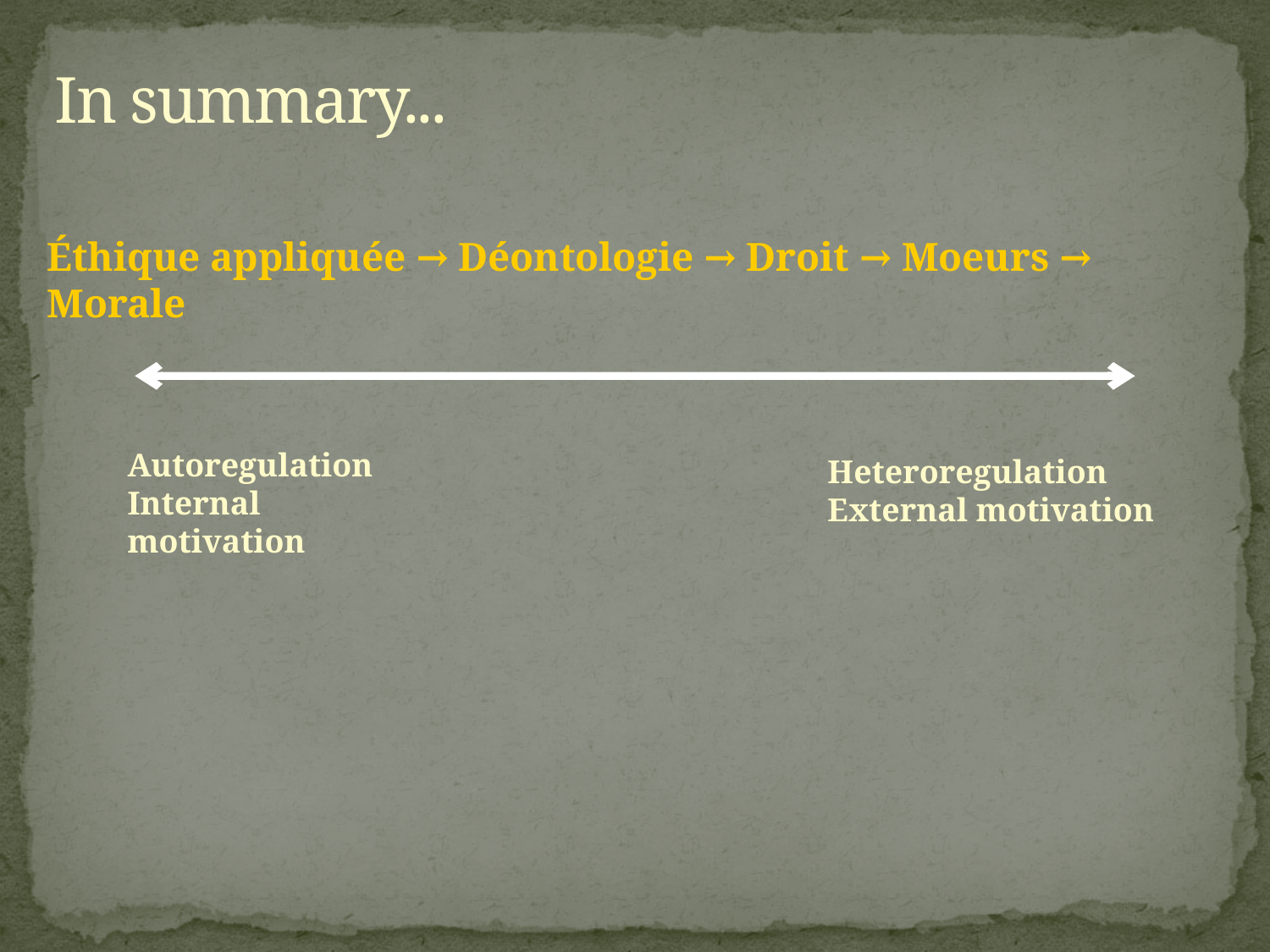

# In summary...

Éthique appliquée → Déontologie → Droit → Moeurs → Morale

Autoregulation
Internal motivation
Heteroregulation
External motivation